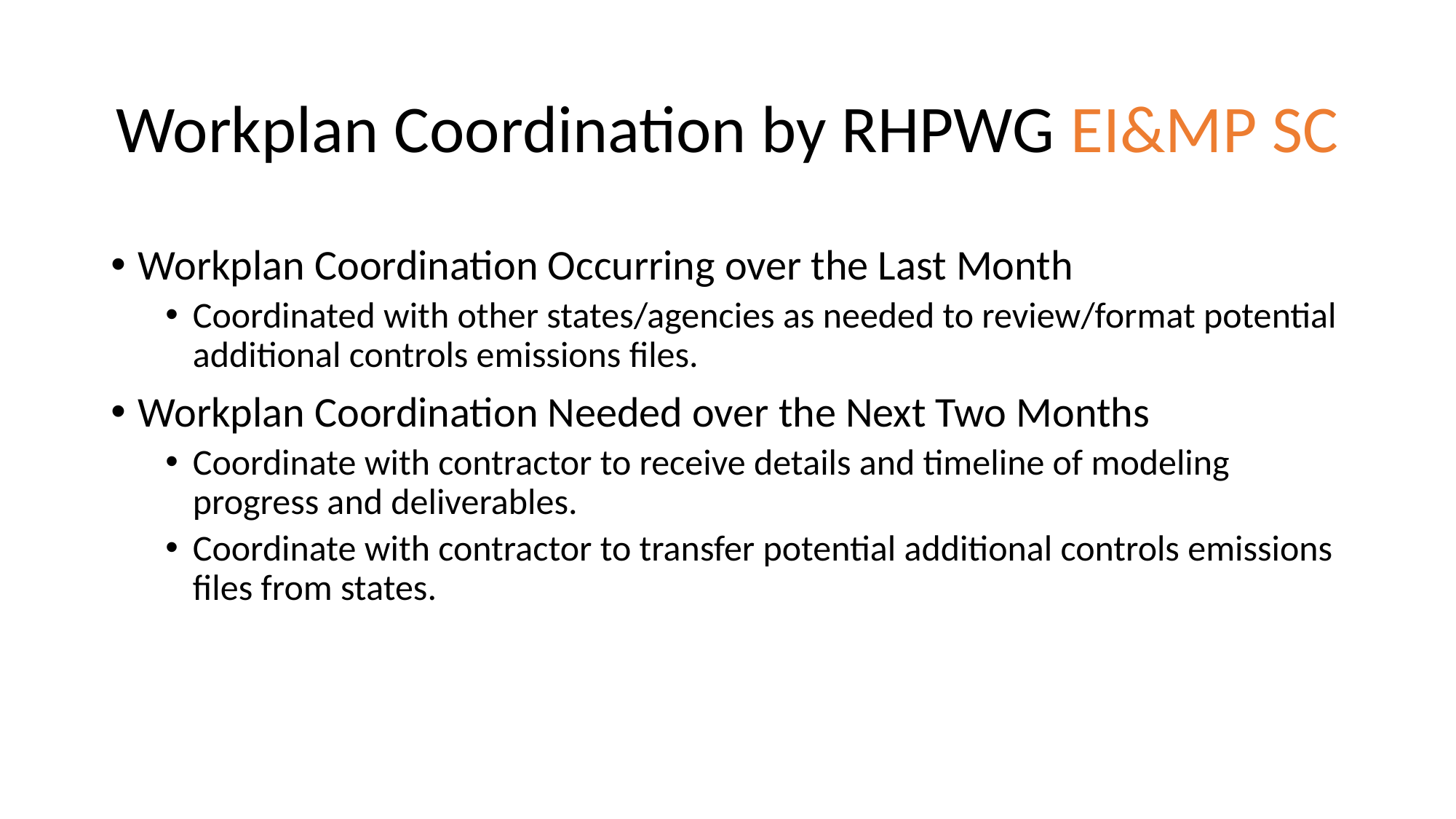

# Workplan Coordination by RHPWG EI&MP SC
Workplan Coordination Occurring over the Last Month
Coordinated with other states/agencies as needed to review/format potential additional controls emissions files.
Workplan Coordination Needed over the Next Two Months
Coordinate with contractor to receive details and timeline of modeling progress and deliverables.
Coordinate with contractor to transfer potential additional controls emissions files from states.